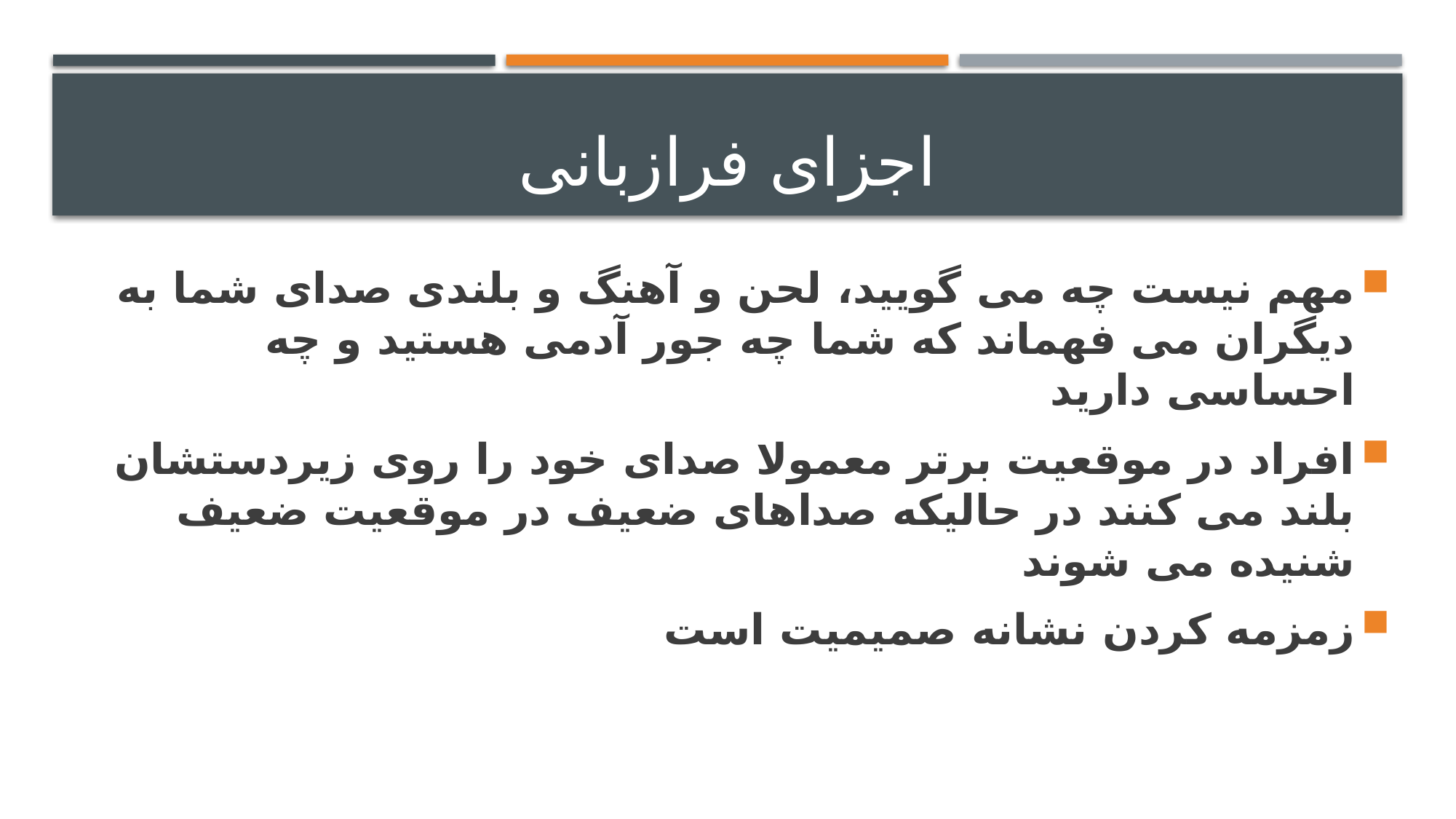

# اجزای فرازبانی
مهم نیست چه می گویید، لحن و آهنگ و بلندی صدای شما به دیگران می فهماند که شما چه جور آدمی هستید و چه احساسی دارید
افراد در موقعیت برتر معمولا صدای خود را روی زیردستشان بلند می کنند در حالیکه صداهای ضعیف در موقعیت ضعیف شنیده می شوند
زمزمه کردن نشانه صمیمیت است